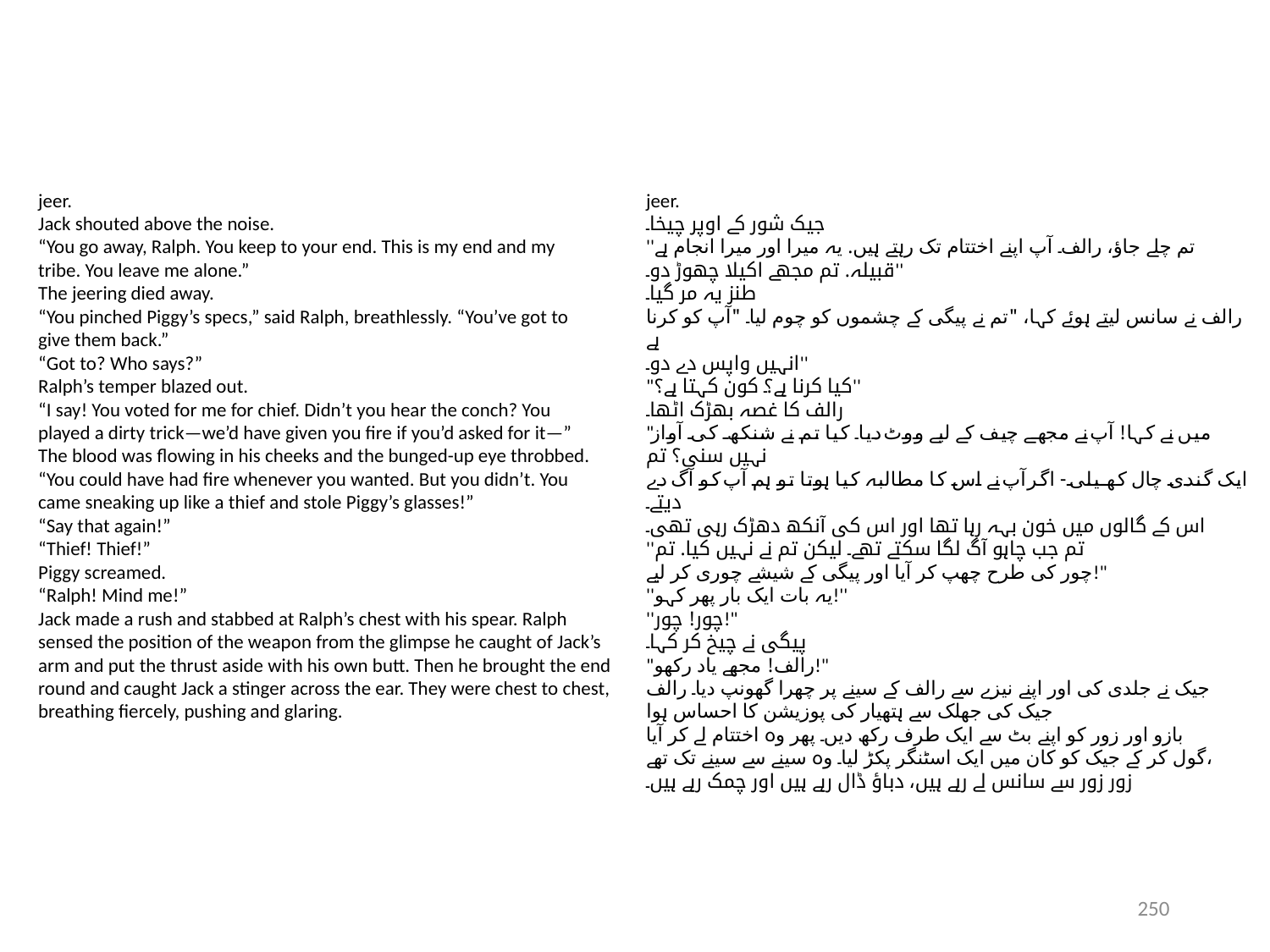

jeer.
Jack shouted above the noise.
“You go away, Ralph. You keep to your end. This is my end and my
tribe. You leave me alone.”
The jeering died away.
“You pinched Piggy’s specs,” said Ralph, breathlessly. “You’ve got to
give them back.”
“Got to? Who says?”
Ralph’s temper blazed out.
“I say! You voted for me for chief. Didn’t you hear the conch? You
played a dirty trick—we’d have given you fire if you’d asked for it—”
The blood was flowing in his cheeks and the bunged-up eye throbbed.
“You could have had fire whenever you wanted. But you didn’t. You
came sneaking up like a thief and stole Piggy’s glasses!”
“Say that again!”
“Thief! Thief!”
Piggy screamed.
“Ralph! Mind me!”
Jack made a rush and stabbed at Ralph’s chest with his spear. Ralph
sensed the position of the weapon from the glimpse he caught of Jack’s
arm and put the thrust aside with his own butt. Then he brought the end
round and caught Jack a stinger across the ear. They were chest to chest,
breathing fiercely, pushing and glaring.
jeer.
جیک شور کے اوپر چیخا۔
''تم چلے جاؤ، رالف۔ آپ اپنے اختتام تک رہتے ہیں. یہ میرا اور میرا انجام ہے
قبیلہ. تم مجھے اکیلا چھوڑ دو۔''
طنز یہ مر گیا۔
رالف نے سانس لیتے ہوئے کہا، "تم نے پیگی کے چشموں کو چوم لیا۔ "آپ کو کرنا ہے
انہیں واپس دے دو۔''
"کیا کرنا ہے؟ کون کہتا ہے؟''
رالف کا غصہ بھڑک اٹھا۔
"میں نے کہا! آپ نے مجھے چیف کے لیے ووٹ دیا۔ کیا تم نے شنکھ کی آواز نہیں سنی؟ تم
ایک گندی چال کھیلی- اگر آپ نے اس کا مطالبہ کیا ہوتا تو ہم آپ کو آگ دے دیتے۔
اس کے گالوں میں خون بہہ رہا تھا اور اس کی آنکھ دھڑک رہی تھی۔
''تم جب چاہو آگ لگا سکتے تھے۔ لیکن تم نے نہیں کیا. تم
چور کی طرح چھپ کر آیا اور پیگی کے شیشے چوری کر لیے!"
''یہ بات ایک بار پھر کہو!''
''چور! چور!"
پیگی نے چیخ کر کہا۔
"رالف! مجھے یاد رکھو!"
جیک نے جلدی کی اور اپنے نیزے سے رالف کے سینے پر چھرا گھونپ دیا۔ رالف
جیک کی جھلک سے ہتھیار کی پوزیشن کا احساس ہوا
بازو اور زور کو اپنے بٹ سے ایک طرف رکھ دیں۔ پھر وہ اختتام لے کر آیا
گول کر کے جیک کو کان میں ایک اسٹنگر پکڑ لیا۔ وہ سینے سے سینے تک تھے،
زور زور سے سانس لے رہے ہیں، دباؤ ڈال رہے ہیں اور چمک رہے ہیں۔

250